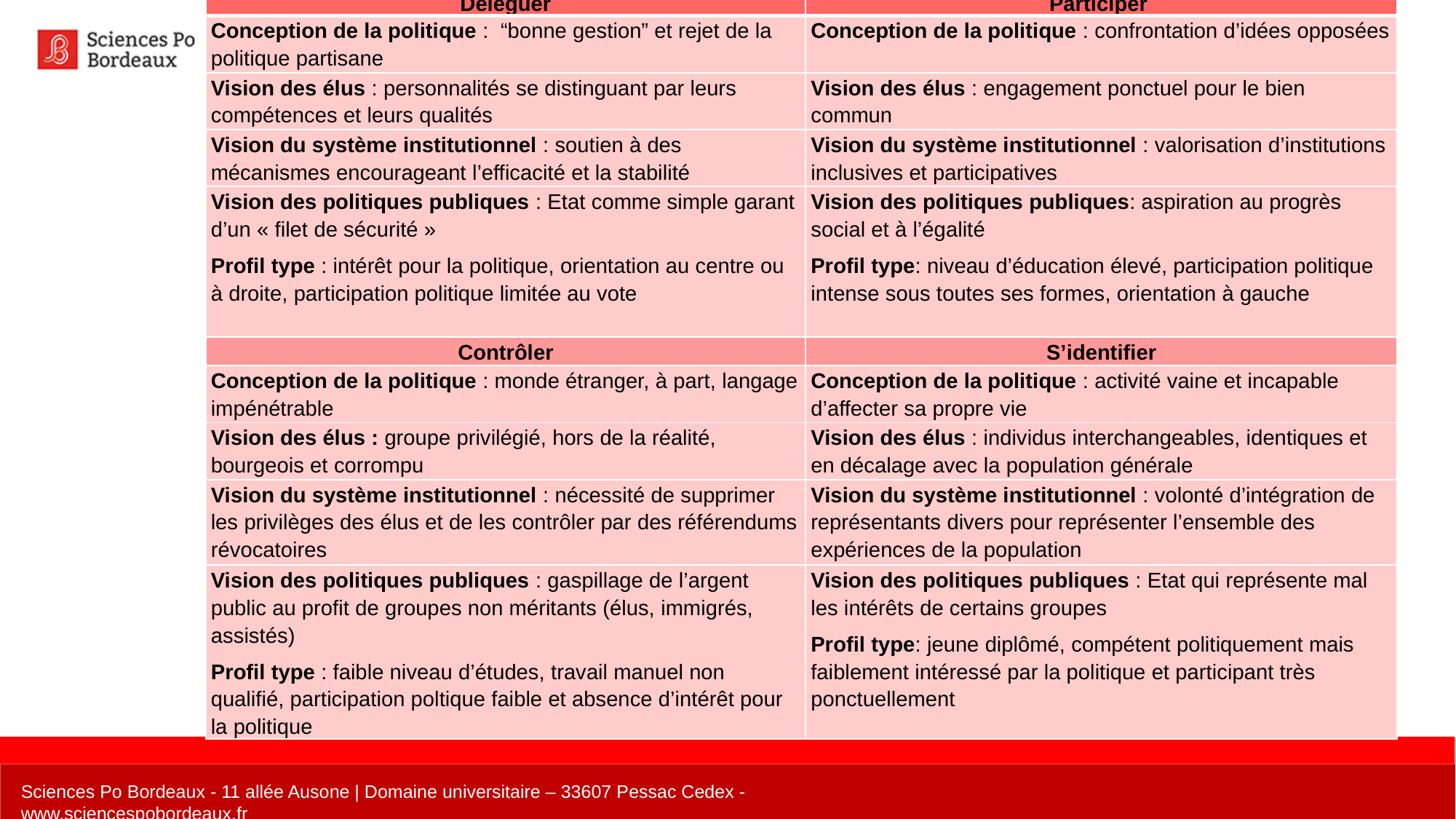

| Déléguer | Participer |
| --- | --- |
| Conception de la politique : “bonne gestion” et rejet de la politique partisane | Conception de la politique : confrontation d’idées opposées |
| Vision des élus : personnalités se distinguant par leurs compétences et leurs qualités | Vision des élus : engagement ponctuel pour le bien commun |
| Vision du système institutionnel : soutien à des mécanismes encourageant l’efficacité et la stabilité | Vision du système institutionnel : valorisation d’institutions inclusives et participatives |
| Vision des politiques publiques : Etat comme simple garant d’un « filet de sécurité » Profil type : intérêt pour la politique, orientation au centre ou à droite, participation politique limitée au vote | Vision des politiques publiques: aspiration au progrès social et à l’égalité Profil type: niveau d’éducation élevé, participation politique intense sous toutes ses formes, orientation à gauche |
| Contrôler | S’identifier |
| Conception de la politique : monde étranger, à part, langage impénétrable | Conception de la politique : activité vaine et incapable d’affecter sa propre vie |
| Vision des élus : groupe privilégié, hors de la réalité, bourgeois et corrompu | Vision des élus : individus interchangeables, identiques et en décalage avec la population générale |
| Vision du système institutionnel : nécessité de supprimer les privilèges des élus et de les contrôler par des référendums révocatoires | Vision du système institutionnel : volonté d’intégration de représentants divers pour représenter l’ensemble des expériences de la population |
| Vision des politiques publiques : gaspillage de l’argent public au profit de groupes non méritants (élus, immigrés, assistés) Profil type : faible niveau d’études, travail manuel non qualifié, participation poltique faible et absence d’intérêt pour la politique | Vision des politiques publiques : Etat qui représente mal les intérêts de certains groupes Profil type: jeune diplômé, compétent politiquement mais faiblement intéressé par la politique et participant très ponctuellement |